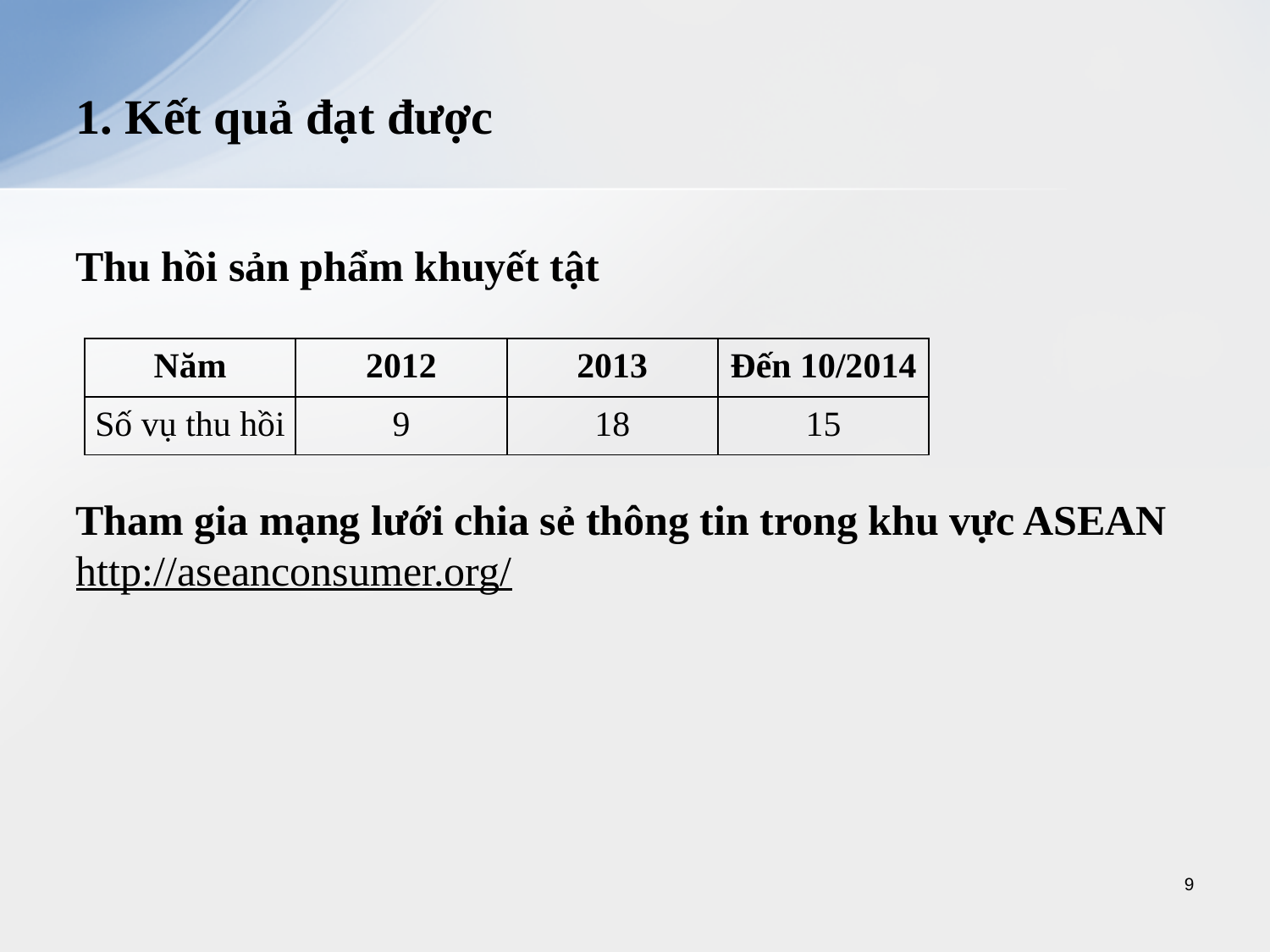

# 1. Kết quả đạt được
Thu hồi sản phẩm khuyết tật

Tham gia mạng lưới chia sẻ thông tin trong khu vực ASEAN
http://aseanconsumer.org/

| Năm | 2012 | 2013 | Đến 10/2014 |
| --- | --- | --- | --- |
| Số vụ thu hồi | 9 | 18 | 15 |
9